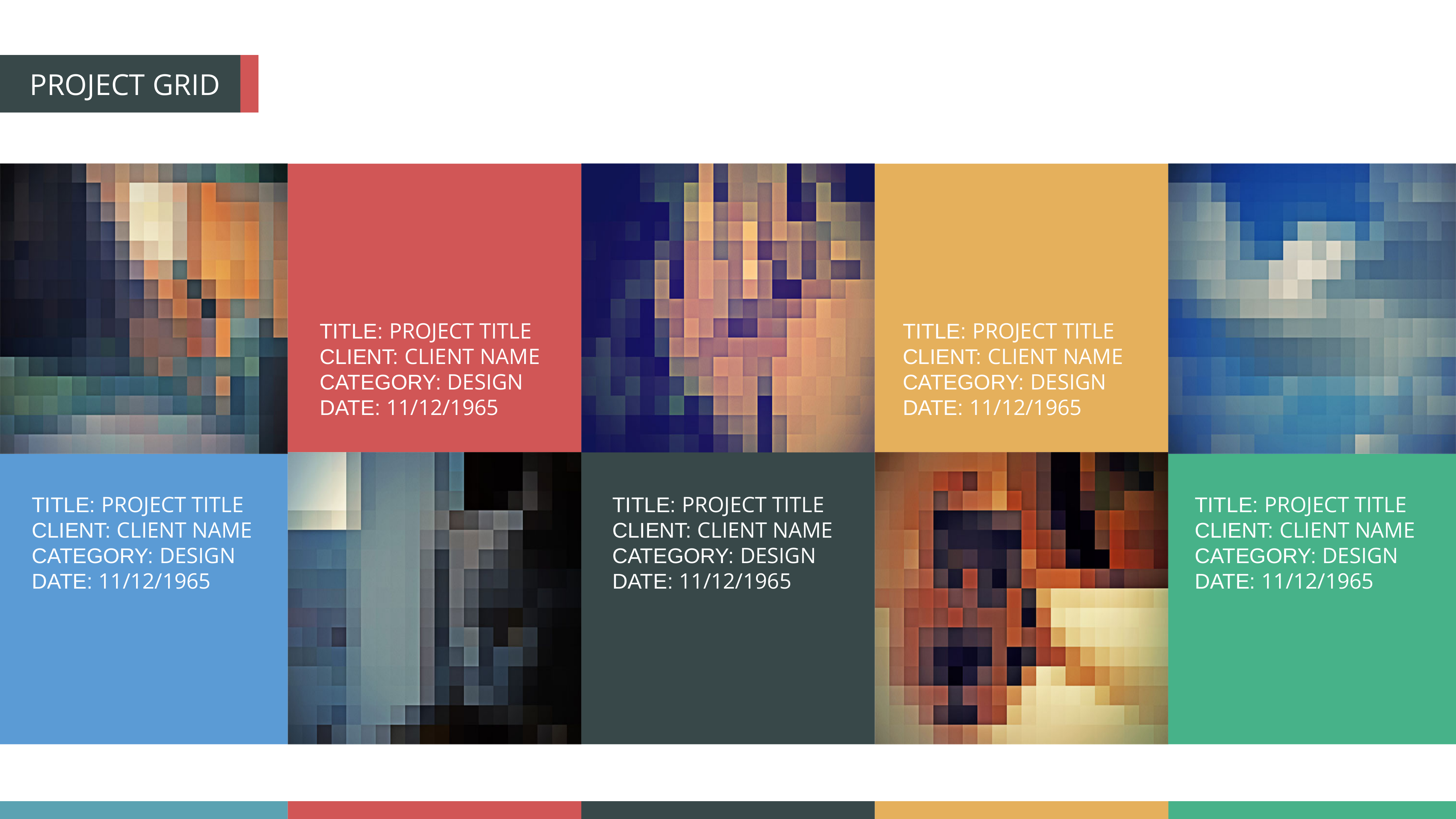

PROJECT GRID

TITLE: PROJECT TITLE
CLIENT: CLIENT NAME
CATEGORY: DESIGN
DATE: 11/12/1965

TITLE: PROJECT TITLE
CLIENT: CLIENT NAME
CATEGORY: DESIGN
DATE: 11/12/1965

TITLE: PROJECT TITLE
CLIENT: CLIENT NAME
CATEGORY: DESIGN
DATE: 11/12/1965

TITLE: PROJECT TITLE
CLIENT: CLIENT NAME
CATEGORY: DESIGN
DATE: 11/12/1965

TITLE: PROJECT TITLE
CLIENT: CLIENT NAME
CATEGORY: DESIGN
DATE: 11/12/1965